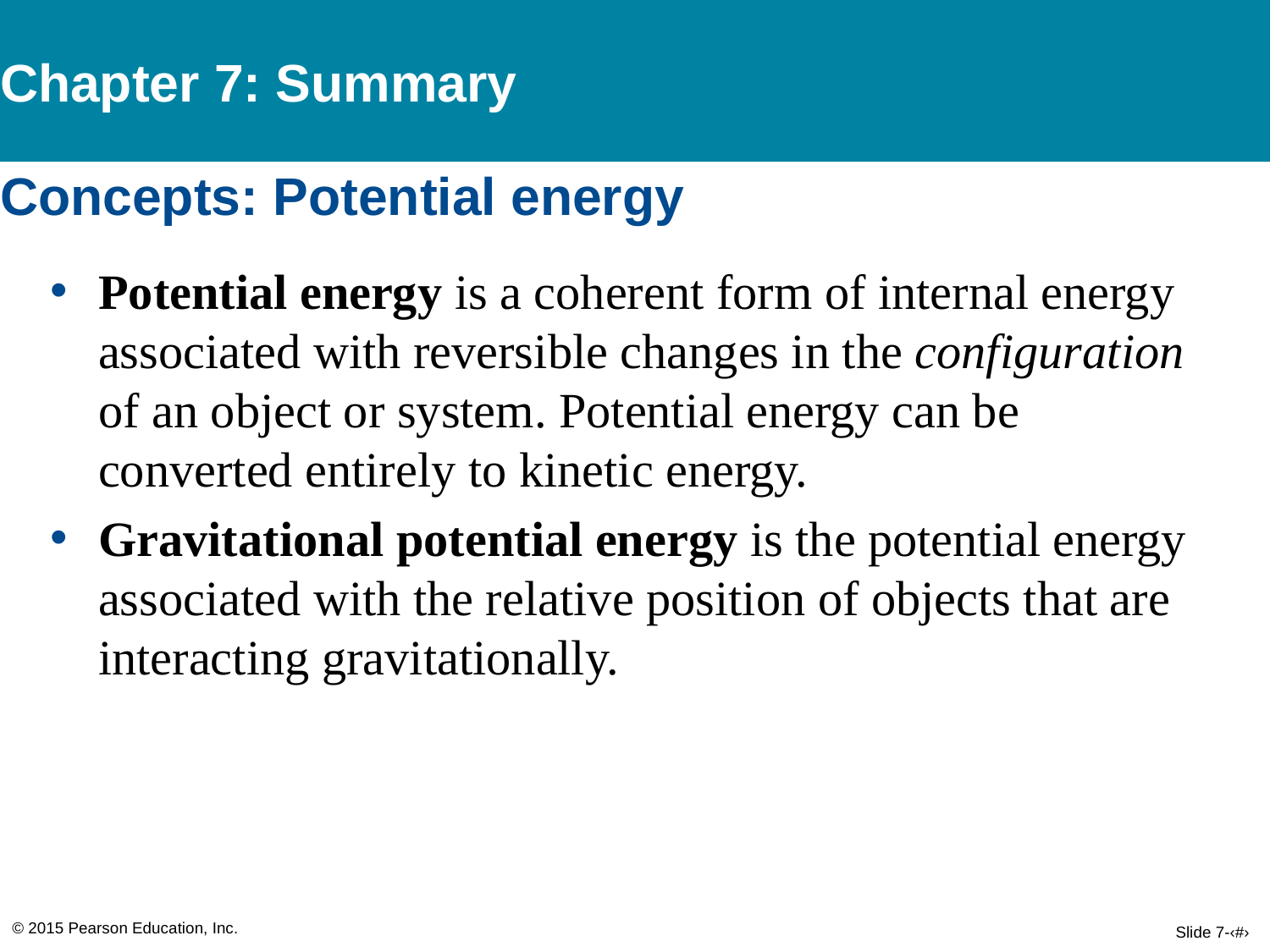

Chapter 7: Summary
# Concepts: Potential energy
Potential energy is a coherent form of internal energy associated with reversible changes in the configuration of an object or system. Potential energy can be converted entirely to kinetic energy.
Gravitational potential energy is the potential energy associated with the relative position of objects that are interacting gravitationally.
© 2015 Pearson Education, Inc.